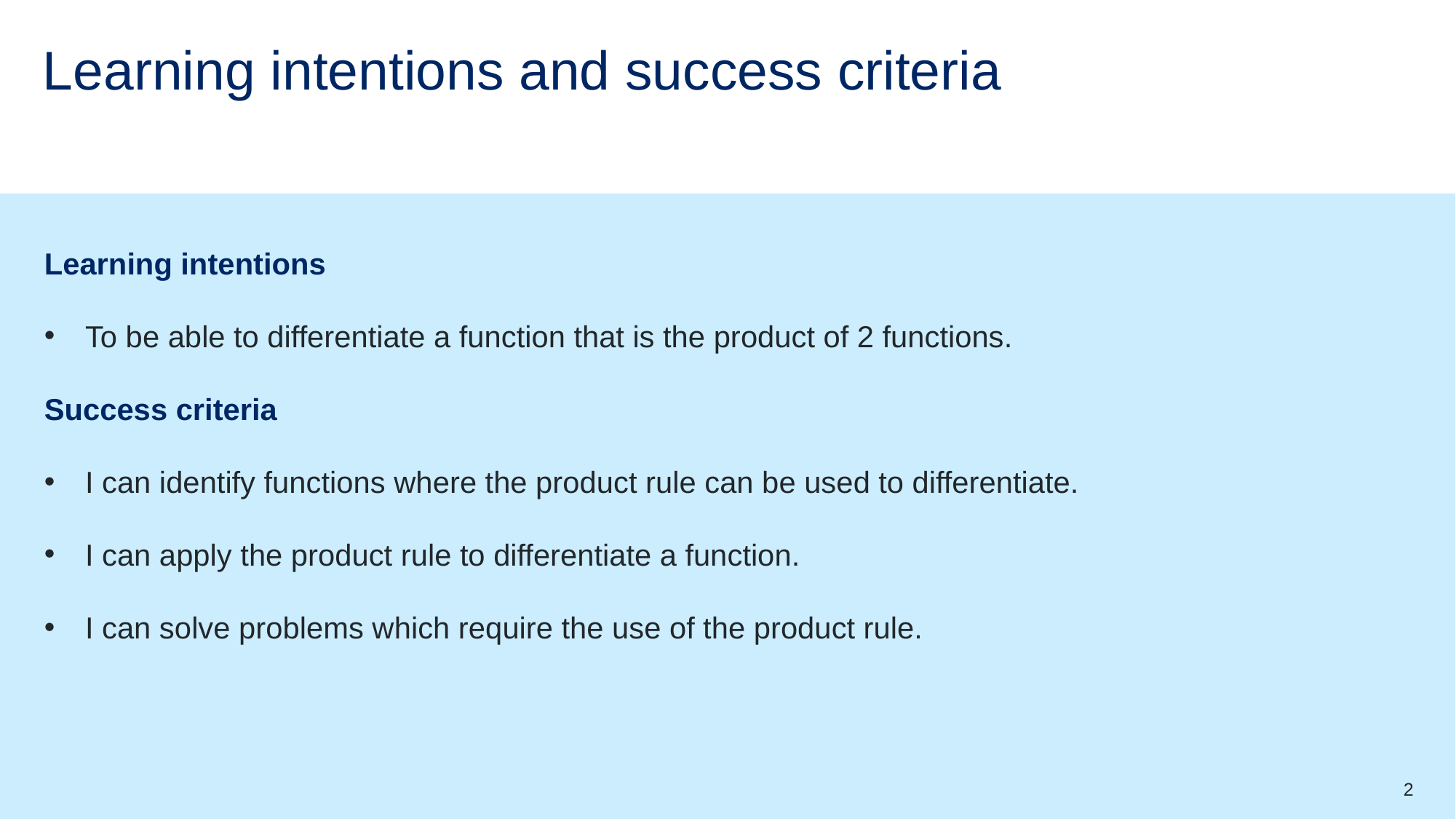

# Learning intentions and success criteria
Learning intentions
To be able to differentiate a function that is the product of 2 functions.
Success criteria
I can identify functions where the product rule can be used to differentiate.
I can apply the product rule to differentiate a function.
I can solve problems which require the use of the product rule.
2